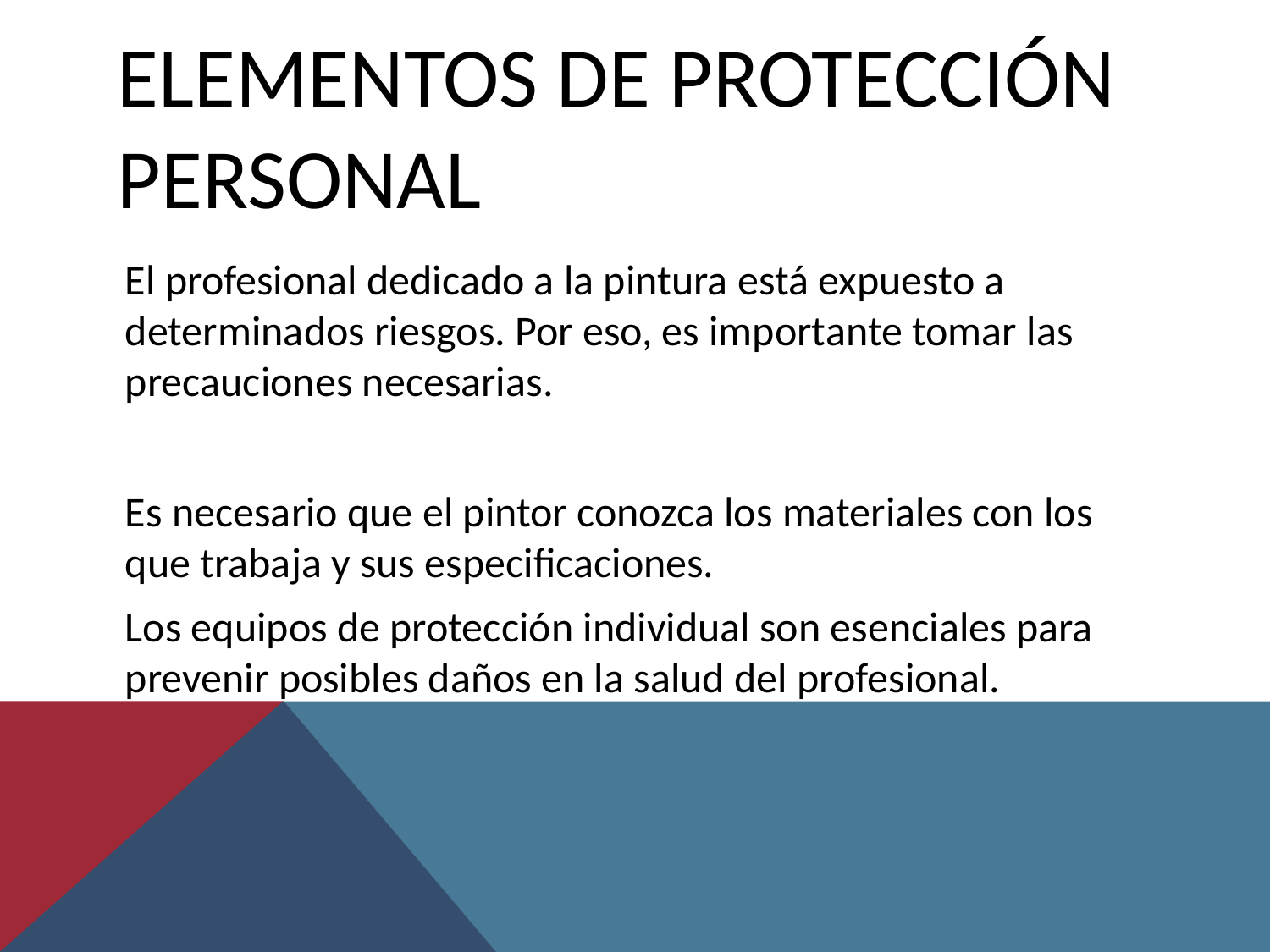

# ELEMENTOS DE PROTECCIÓN PERSONAL
	El profesional dedicado a la pintura está expuesto a determinados riesgos. Por eso, es importante tomar las precauciones necesarias.

	Es necesario que el pintor conozca los materiales con los que trabaja y sus especificaciones.
	Los equipos de protección individual son esenciales para prevenir posibles daños en la salud del profesional.